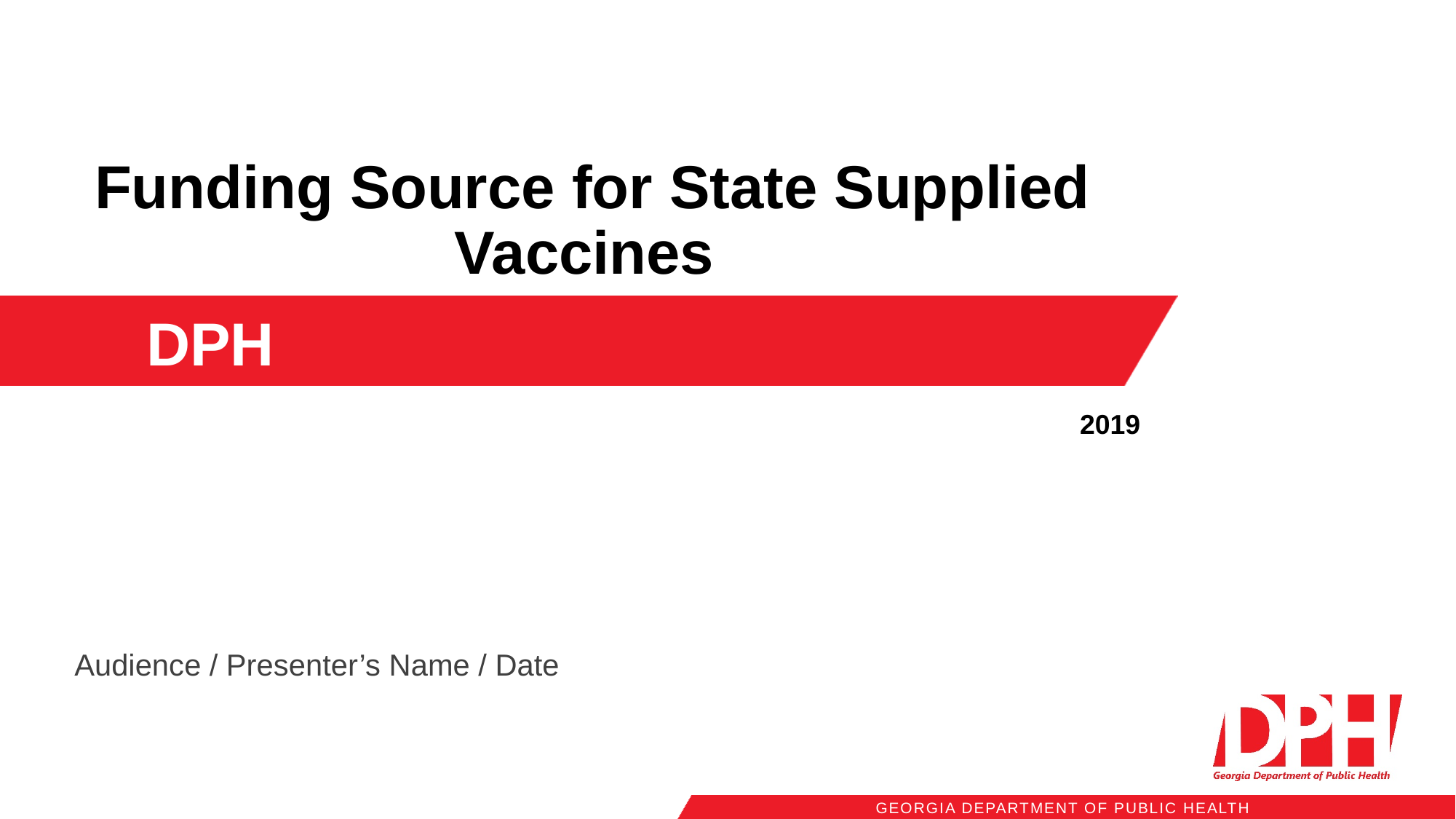

# Funding Source for State Supplied Vaccines
DPH
2019
Audience / Presenter’s Name / Date